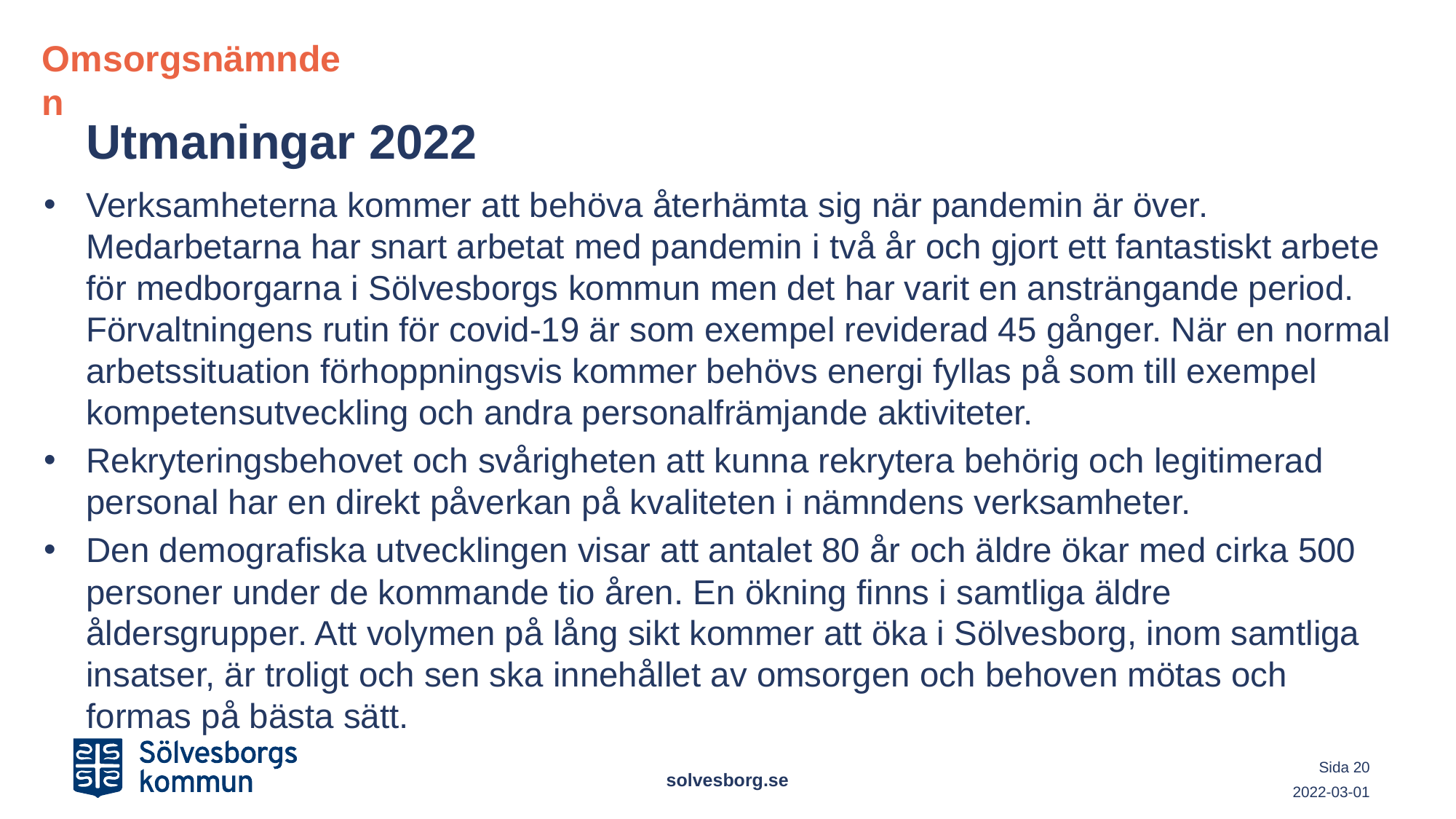

Omsorgsnämnden
# Utmaningar 2022

Verksamheterna kommer att behöva återhämta sig när pandemin är över. Medarbetarna har snart arbetat med pandemin i två år och gjort ett fantastiskt arbete för medborgarna i Sölvesborgs kommun men det har varit en ansträngande period. Förvaltningens rutin för covid-19 är som exempel reviderad 45 gånger. När en normal arbetssituation förhoppningsvis kommer behövs energi fyllas på som till exempel kompetensutveckling och andra personalfrämjande aktiviteter.
Rekryteringsbehovet och svårigheten att kunna rekrytera behörig och legitimerad personal har en direkt påverkan på kvaliteten i nämndens verksamheter.
Den demografiska utvecklingen visar att antalet 80 år och äldre ökar med cirka 500 personer under de kommande tio åren. En ökning finns i samtliga äldre åldersgrupper. Att volymen på lång sikt kommer att öka i Sölvesborg, inom samtliga insatser, är troligt och sen ska innehållet av omsorgen och behoven mötas och formas på bästa sätt.

solvesborg.se
Sida 20
2022-03-01